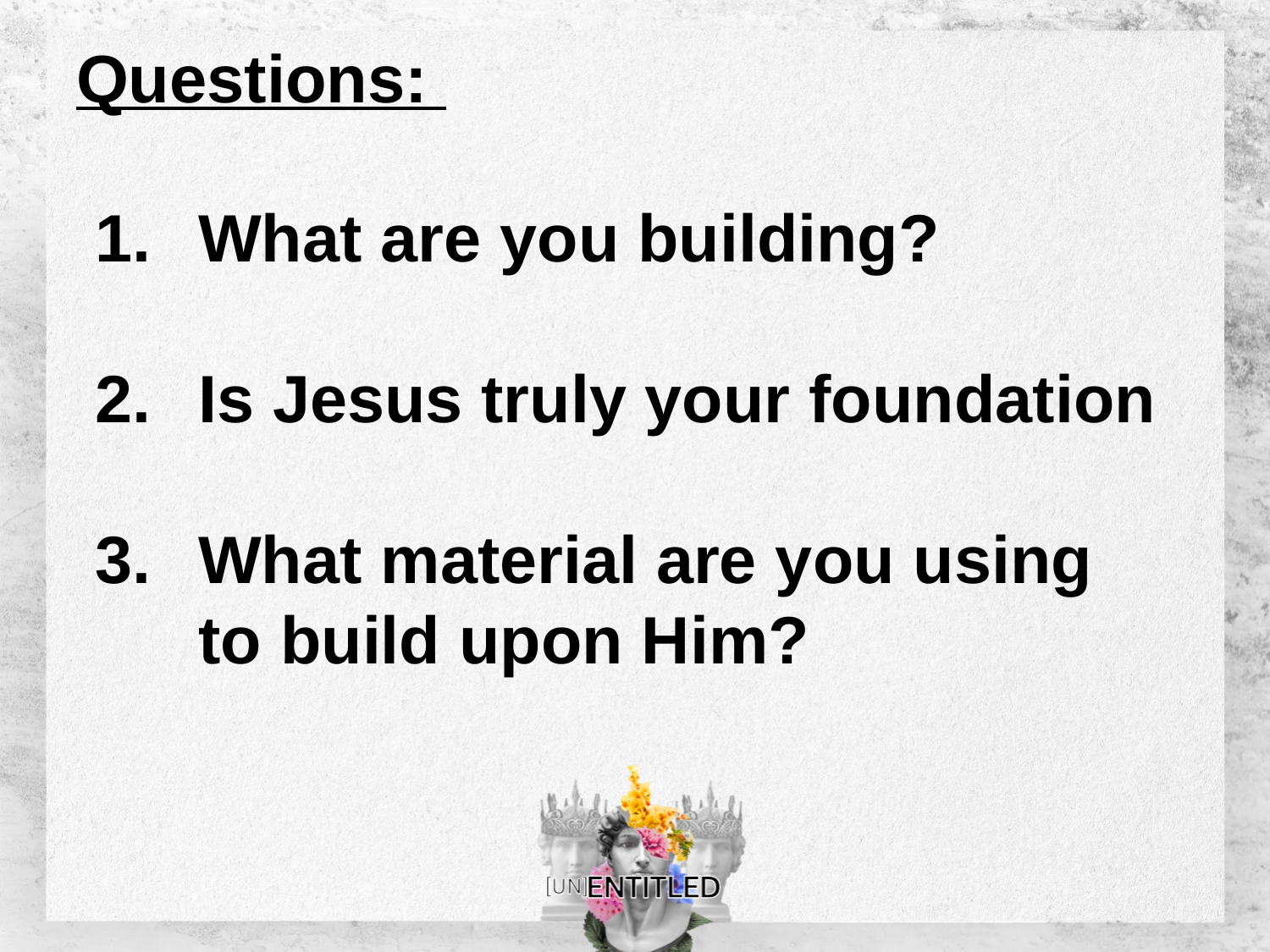

Questions:
# What are you building?

Is Jesus truly your foundation

What material are you using to build upon Him?